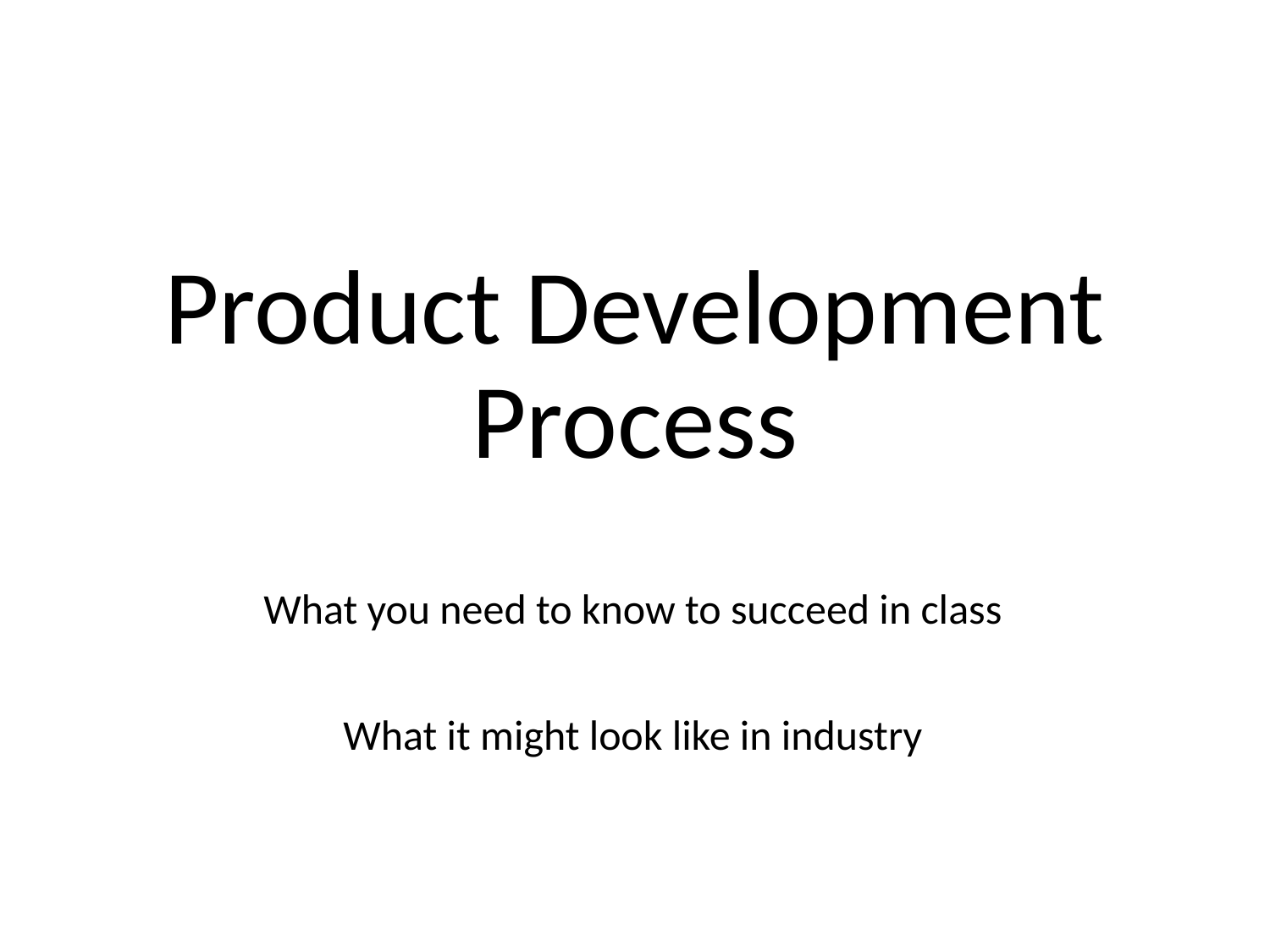

# Product Development Process
What you need to know to succeed in class

What it might look like in industry